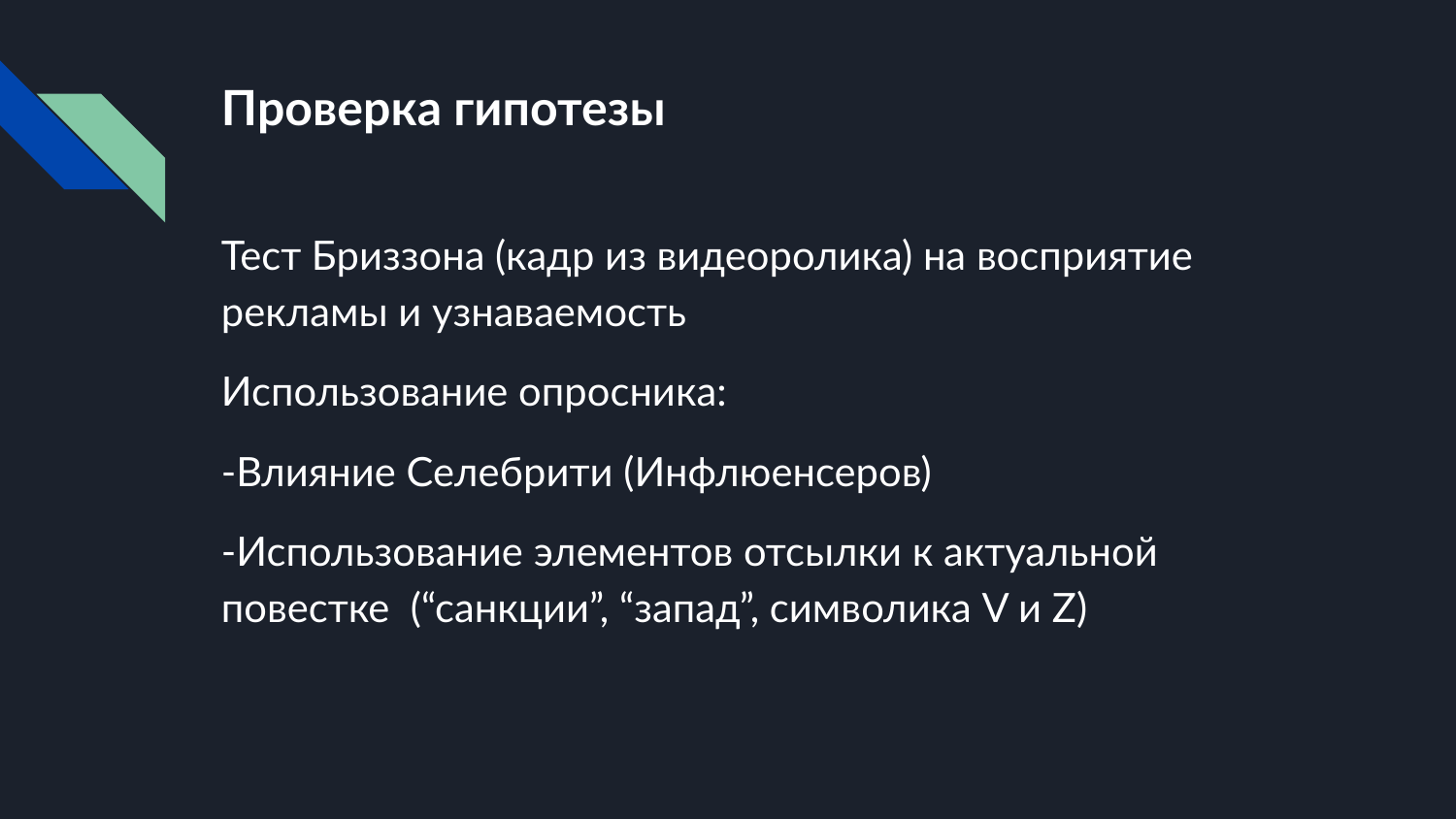

# Проверка гипотезы
Тест Бриззона (кадр из видеоролика) на восприятие рекламы и узнаваемость
Использование опросника:
-Влияние Селебрити (Инфлюенсеров)
-Использование элементов отсылки к актуальной повестке  (“санкции”, “запад”, символика V и Z)